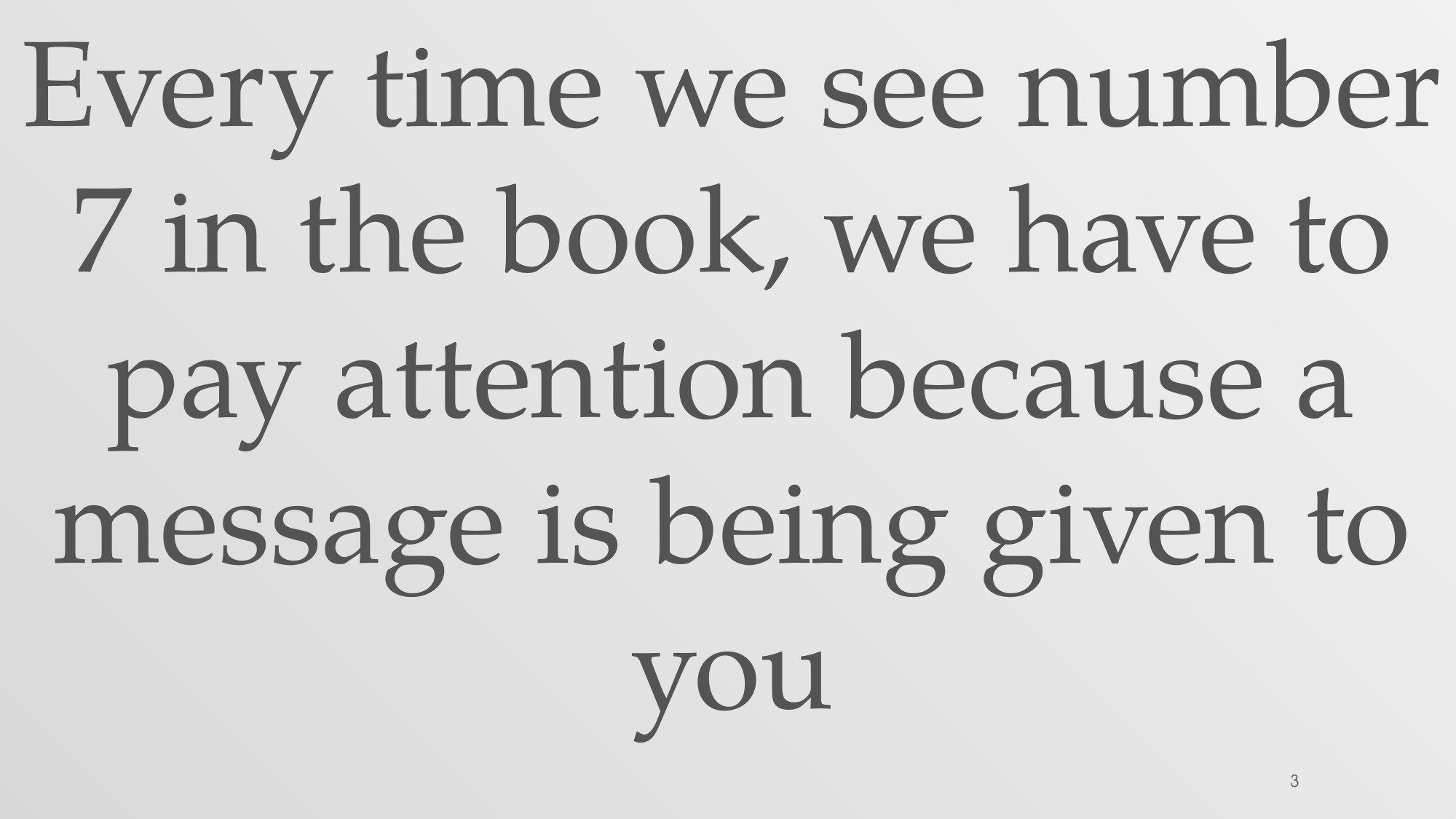

Every time we see number 7 in the book, we have to pay attention because a message is being given to you
3